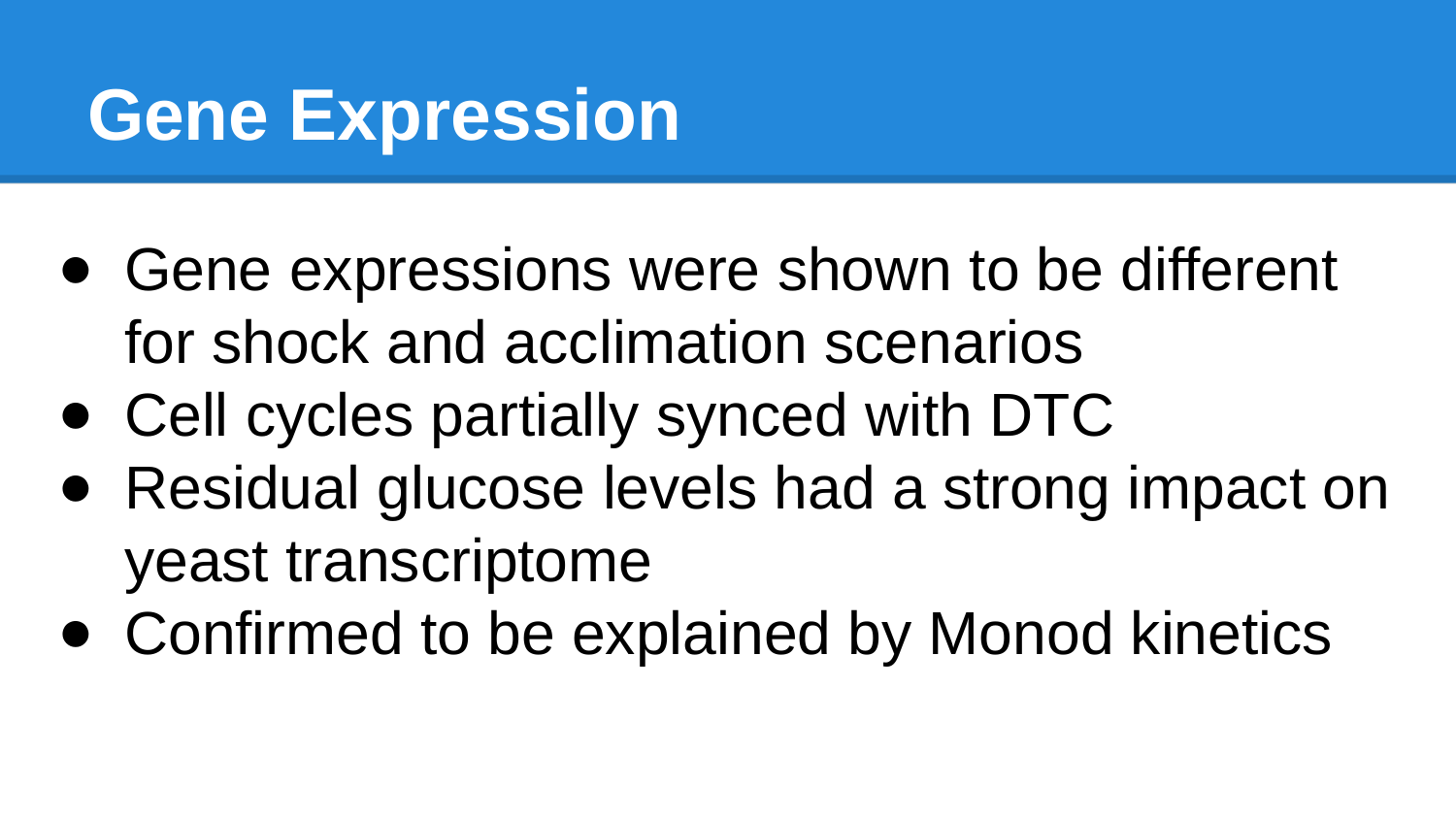

# Gene Expression
Gene expressions were shown to be different for shock and acclimation scenarios
Cell cycles partially synced with DTC
Residual glucose levels had a strong impact on yeast transcriptome
Confirmed to be explained by Monod kinetics